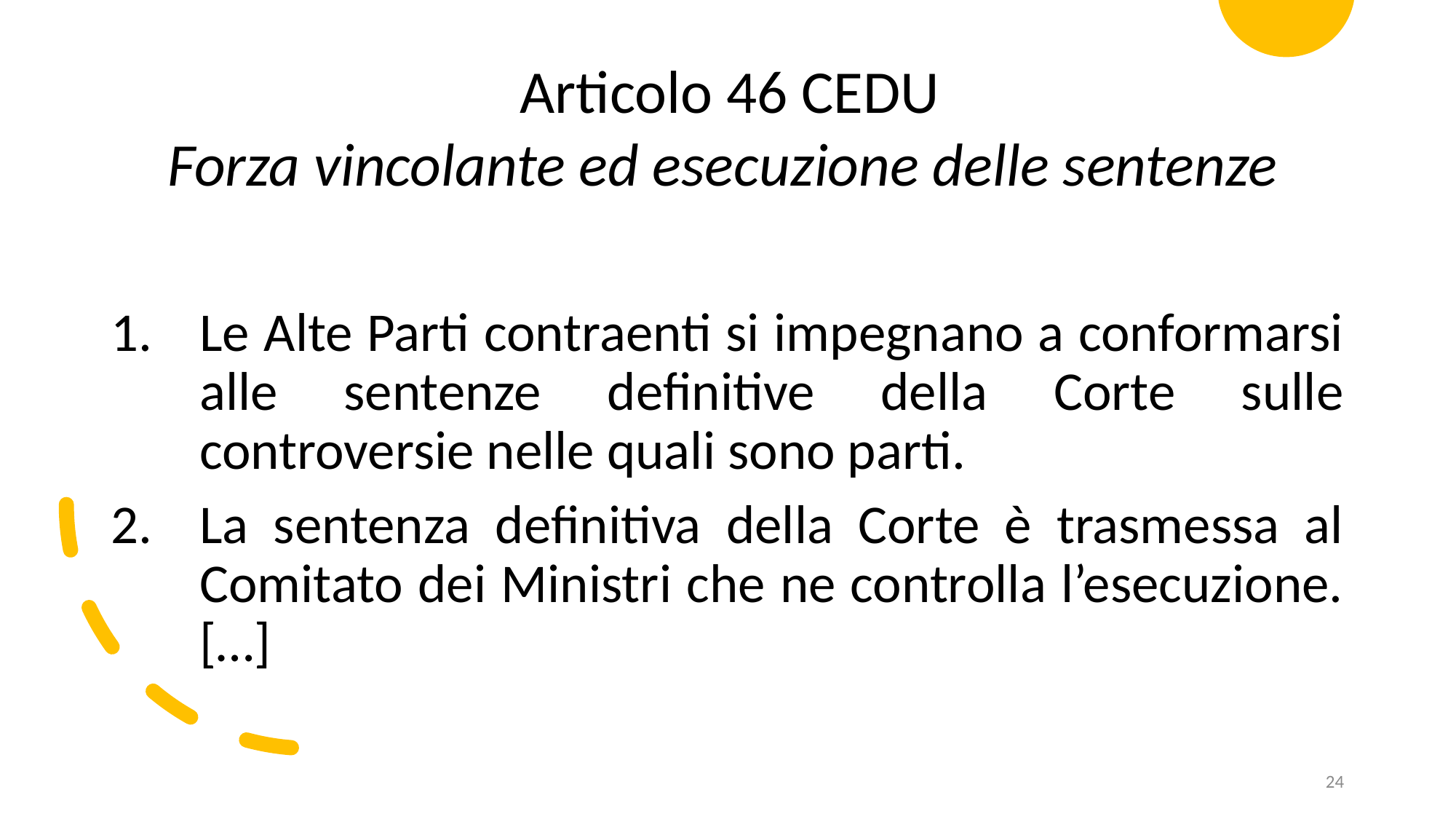

Articolo 46 CEDU
Forza vincolante ed esecuzione delle sentenze

Le Alte Parti contraenti si impegnano a conformarsi alle sentenze definitive della Corte sulle controversie nelle quali sono parti.
La sentenza definitiva della Corte è trasmessa al Comitato dei Ministri che ne controlla l’esecuzione. […]

24